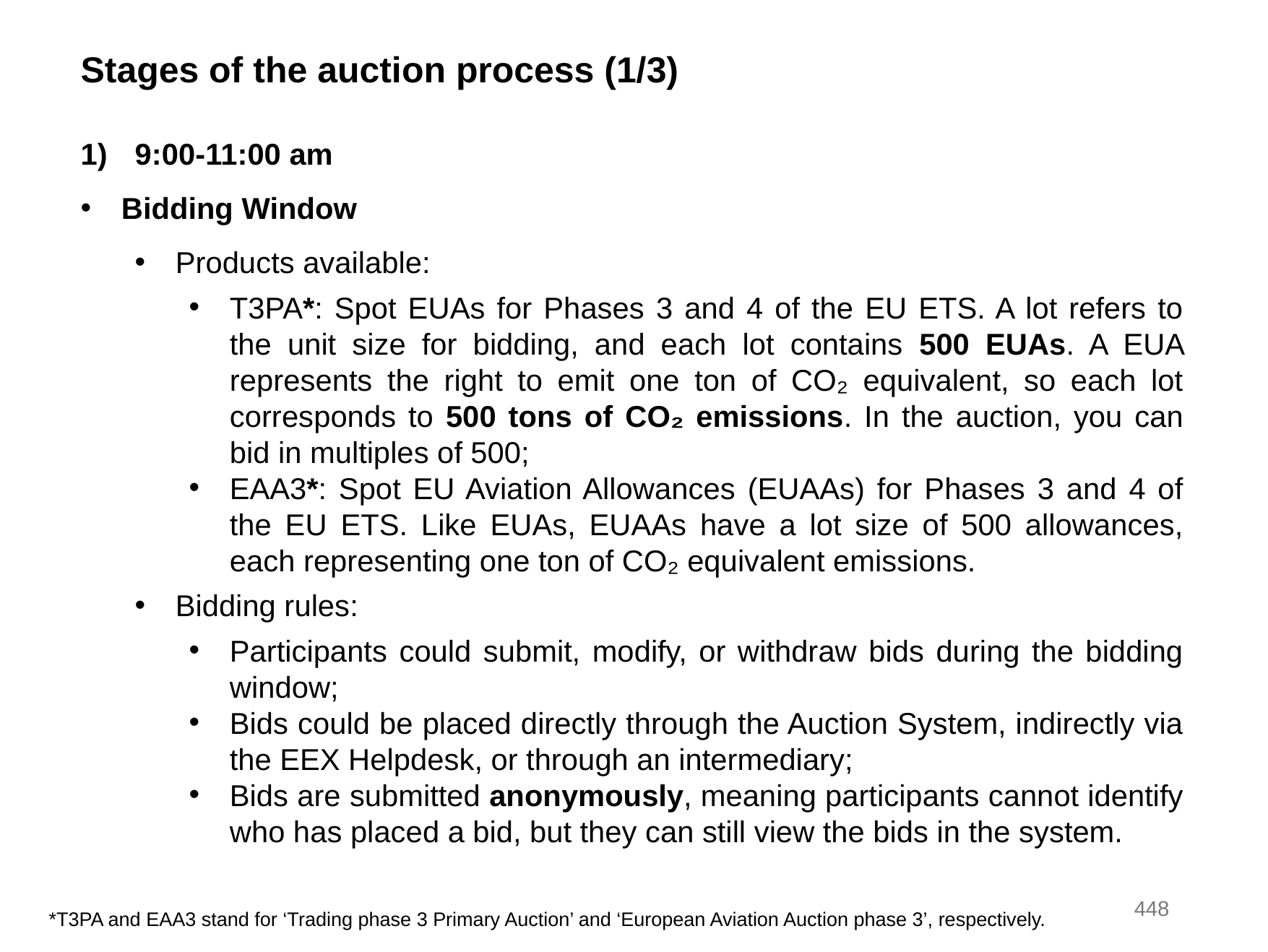

Stages of the auction process (1/3)
9:00-11:00 am

Bidding Window

Products available:

T3PA*: Spot EUAs for Phases 3 and 4 of the EU ETS. A lot refers to the unit size for bidding, and each lot contains 500 EUAs. A EUA represents the right to emit one ton of CO₂ equivalent, so each lot corresponds to 500 tons of CO₂ emissions. In the auction, you can bid in multiples of 500;
EAA3*: Spot EU Aviation Allowances (EUAAs) for Phases 3 and 4 of the EU ETS. Like EUAs, EUAAs have a lot size of 500 allowances, each representing one ton of CO₂ equivalent emissions.

Bidding rules:

Participants could submit, modify, or withdraw bids during the bidding window;
Bids could be placed directly through the Auction System, indirectly via the EEX Helpdesk, or through an intermediary;
Bids are submitted anonymously, meaning participants cannot identify who has placed a bid, but they can still view the bids in the system.
448
*T3PA and EAA3 stand for ‘Trading phase 3 Primary Auction’ and ‘European Aviation Auction phase 3’, respectively.